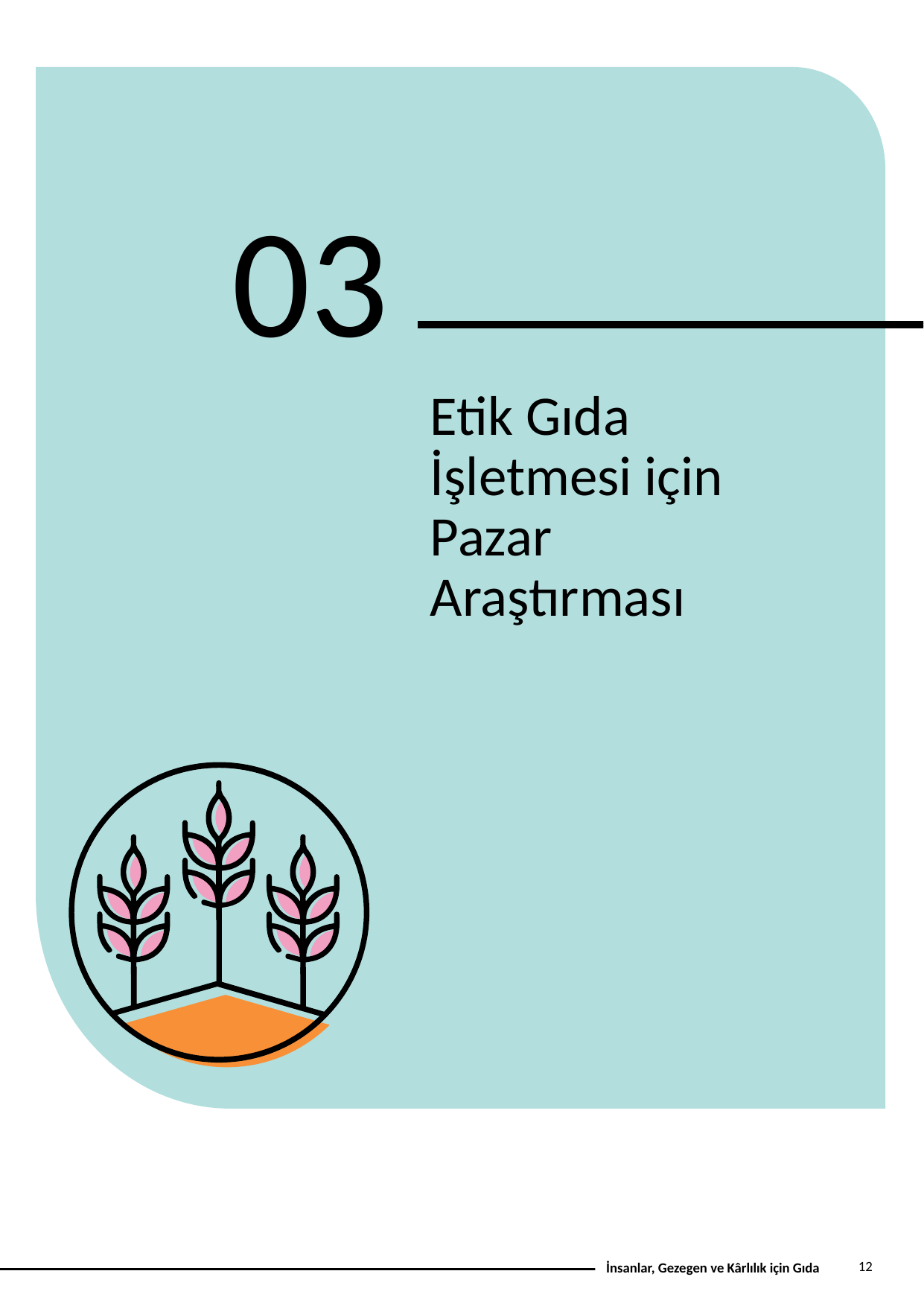

03
Etik Gıda İşletmesi için Pazar Araştırması
12
İnsanlar, Gezegen ve Kârlılık için Gıda